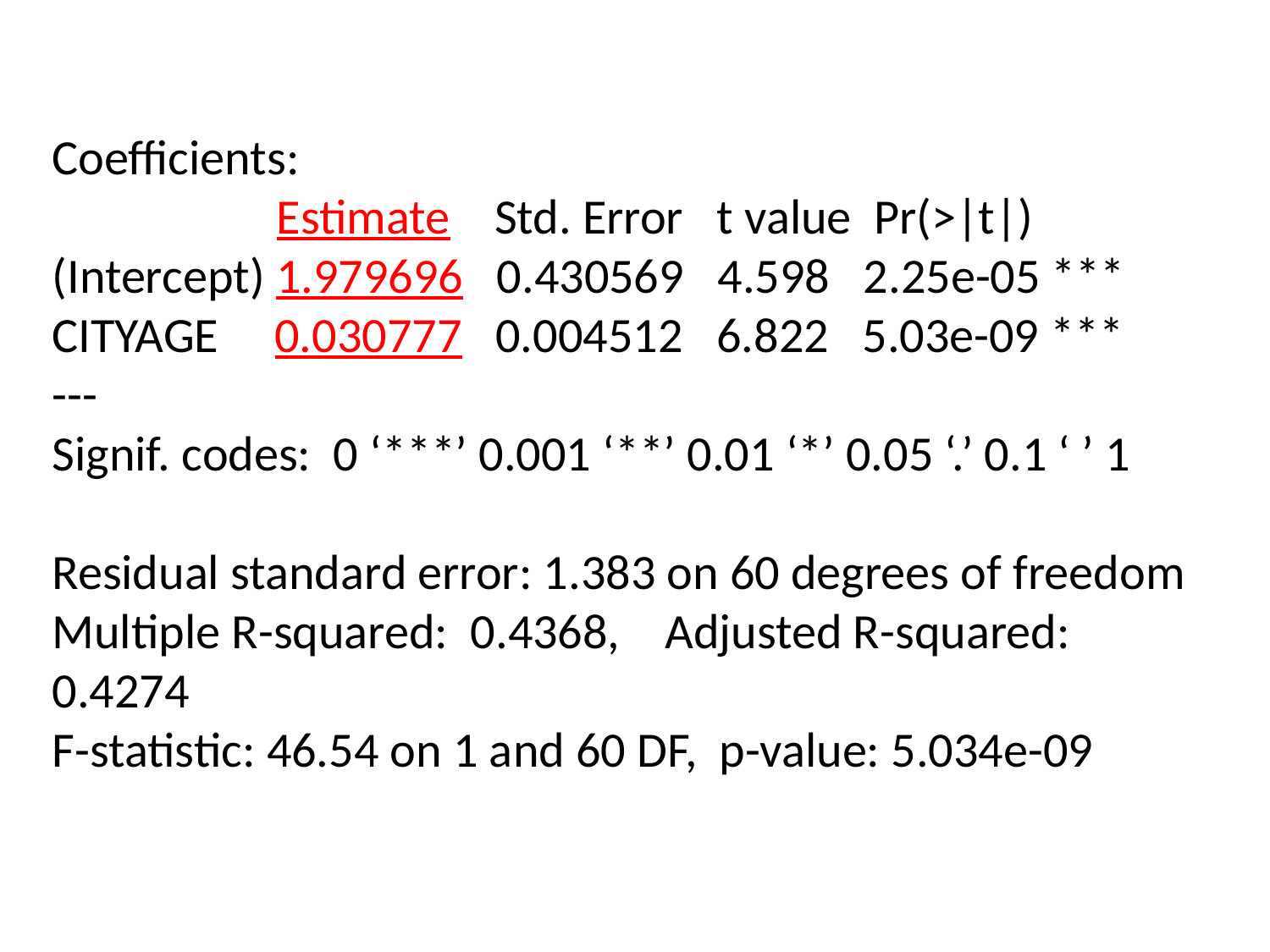

Coefficients:
                    Estimate    Std. Error   t value  Pr(>|t|)
(Intercept) 1.979696   0.430569   4.598   2.25e-05 ***
CITYAGE     0.030777   0.004512   6.822   5.03e-09 ***
---
Signif. codes:  0 ‘***’ 0.001 ‘**’ 0.01 ‘*’ 0.05 ‘.’ 0.1 ‘ ’ 1

Residual standard error: 1.383 on 60 degrees of freedom
Multiple R-squared:  0.4368,    Adjusted R-squared:  0.4274
F-statistic: 46.54 on 1 and 60 DF,  p-value: 5.034e-09